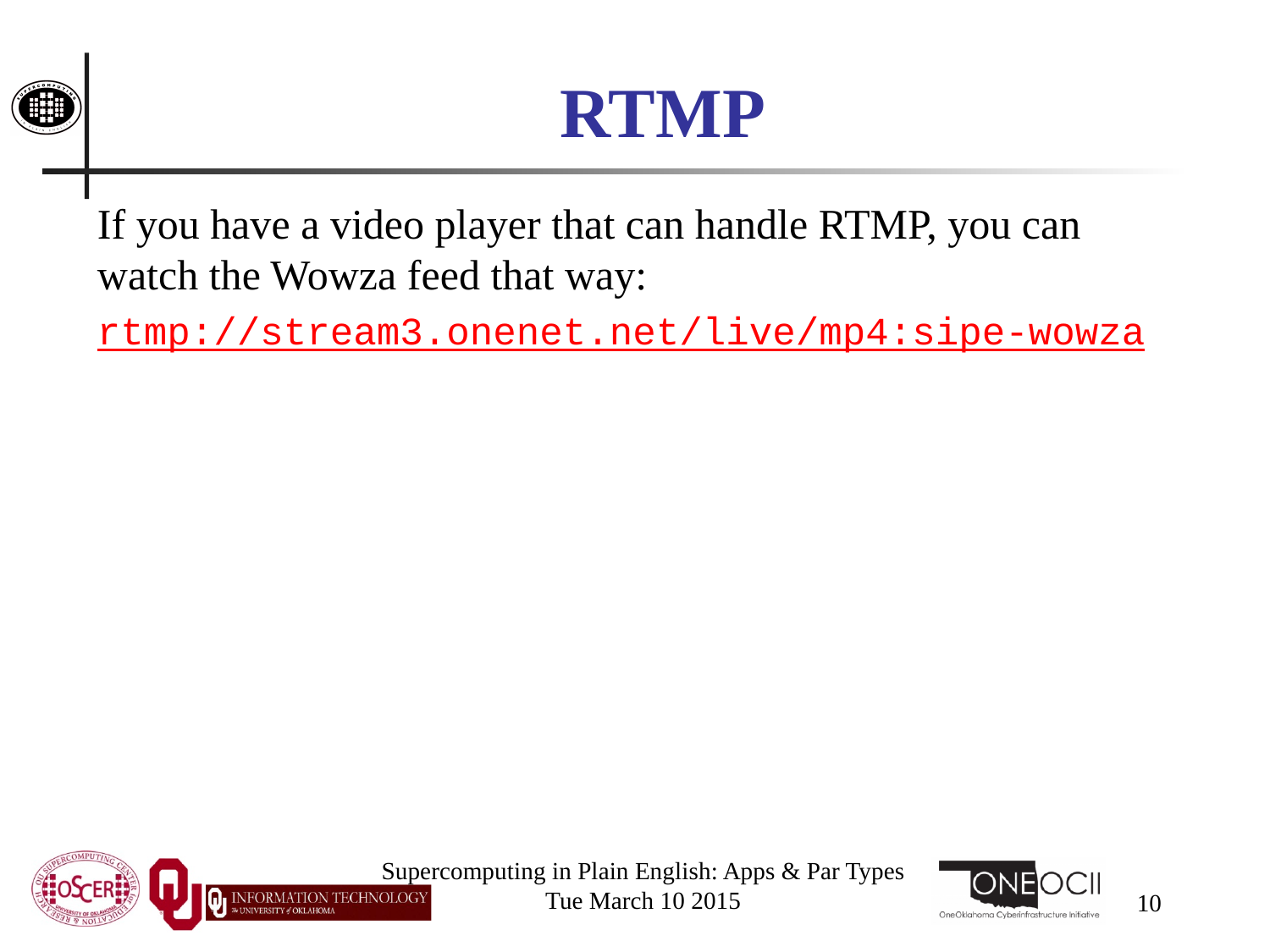

# RTMP
If you have a video player that can handle RTMP, you can watch the Wowza feed that way:
rtmp://stream3.onenet.net/live/mp4:sipe-wowza
Supercomputing in Plain English: Apps & Par Types
Tue March 10 2015
10